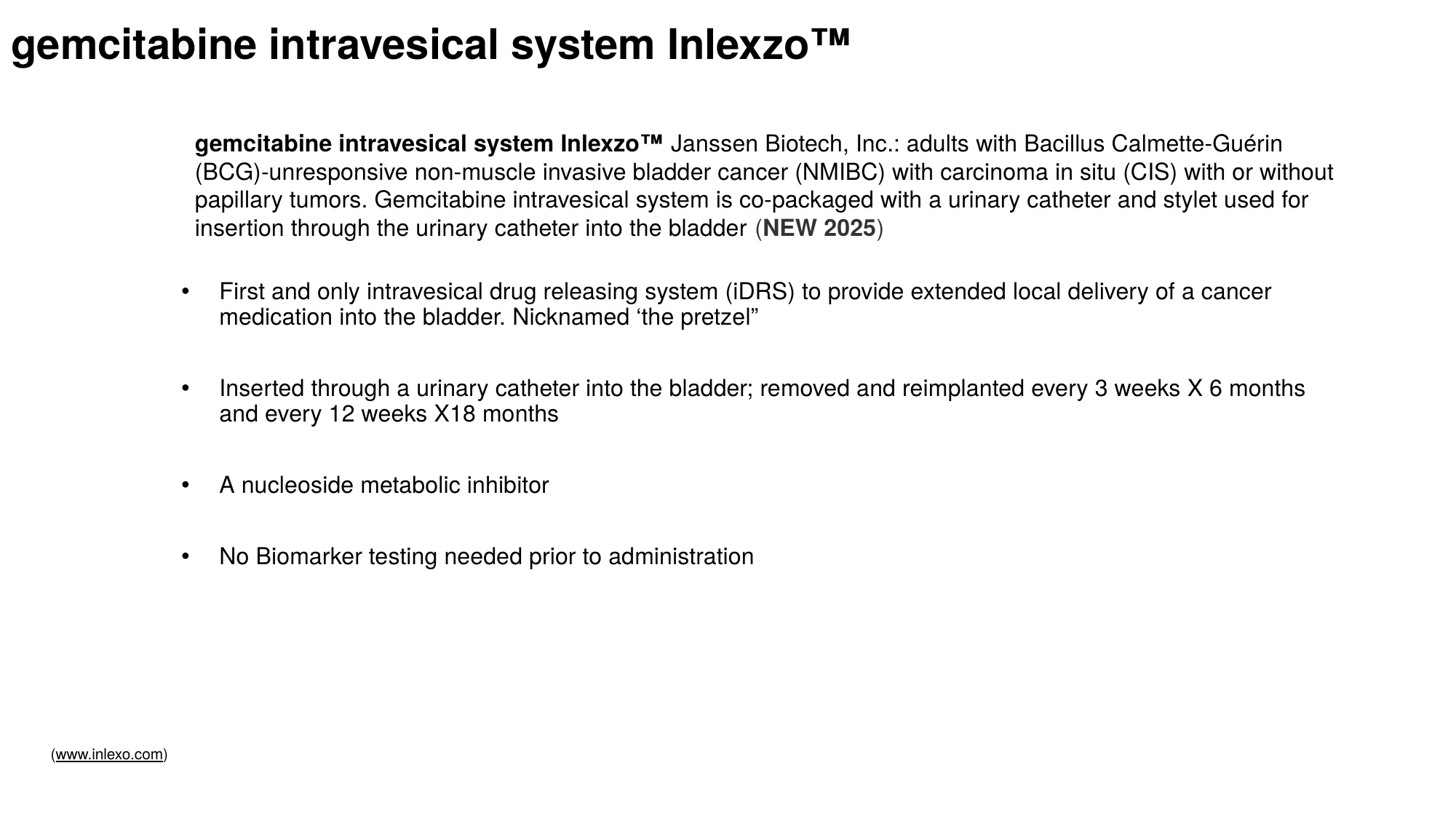

# gemcitabine intravesical system Inlexzo™
gemcitabine intravesical system Inlexzo™ Janssen Biotech, Inc.: adults with Bacillus Calmette-Guérin (BCG)-unresponsive non-muscle invasive bladder cancer (NMIBC) with carcinoma in situ (CIS) with or without papillary tumors. Gemcitabine intravesical system is co-packaged with a urinary catheter and stylet used for insertion through the urinary catheter into the bladder (NEW 2025)

First and only intravesical drug releasing system (iDRS) to provide extended local delivery of a cancer medication into the bladder. Nicknamed ‘the pretzel”

Inserted through a urinary catheter into the bladder; removed and reimplanted every 3 weeks X 6 months and every 12 weeks X18 months

A nucleoside metabolic inhibitor

No Biomarker testing needed prior to administration

(www.inlexo.com)